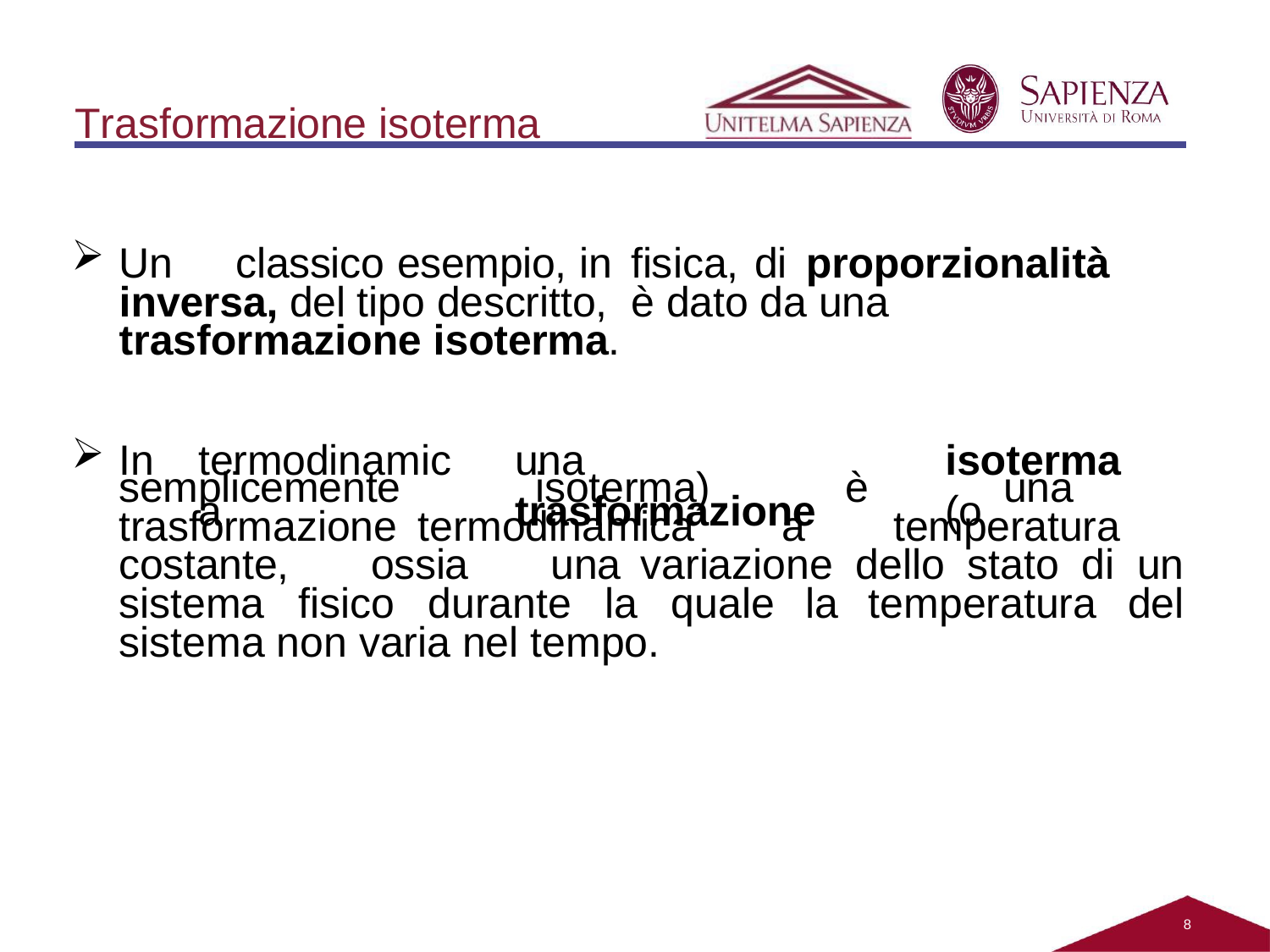

# Trasformazione isoterma
Un	classico	esempio,	in	fisica,	di	proporzionalità	inversa, del tipo descritto,	è dato da una trasformazione isoterma.
In
termodinamica
una	trasformazione
isoterma	(o
semplicemente      isoterma)      è      una      trasformazione termodinamica    a    temperatura    costante,    ossia    una variazione dello stato di un sistema fisico durante la quale la temperatura del sistema non varia nel tempo.
8